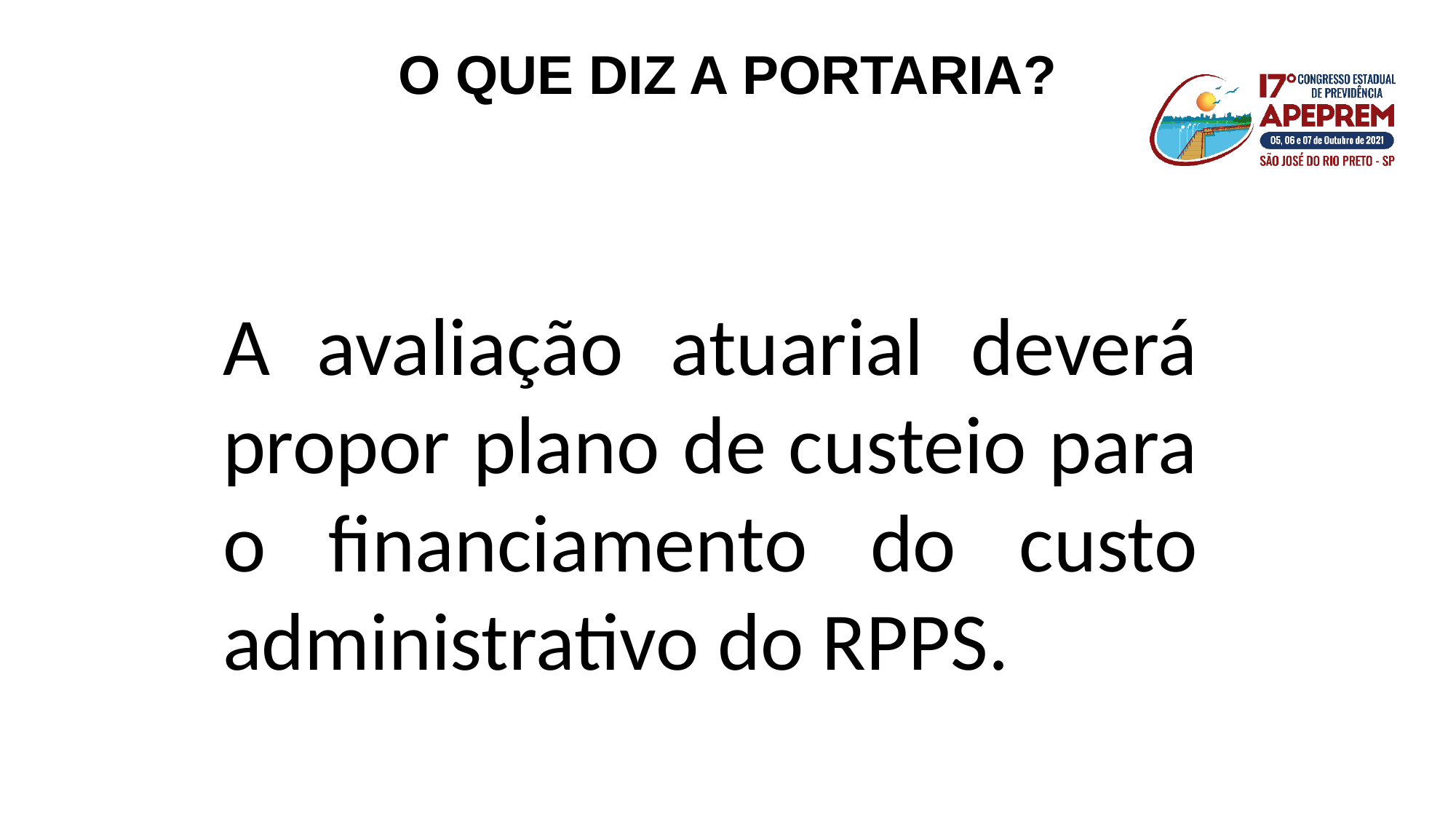

O QUE DIZ A PORTARIA?
CAPÍTULO XIV
DO CUSTEIO ADMINISTRATIVO
A avaliação atuarial deverá propor plano de custeio para o financiamento do custo administrativo do RPPS.